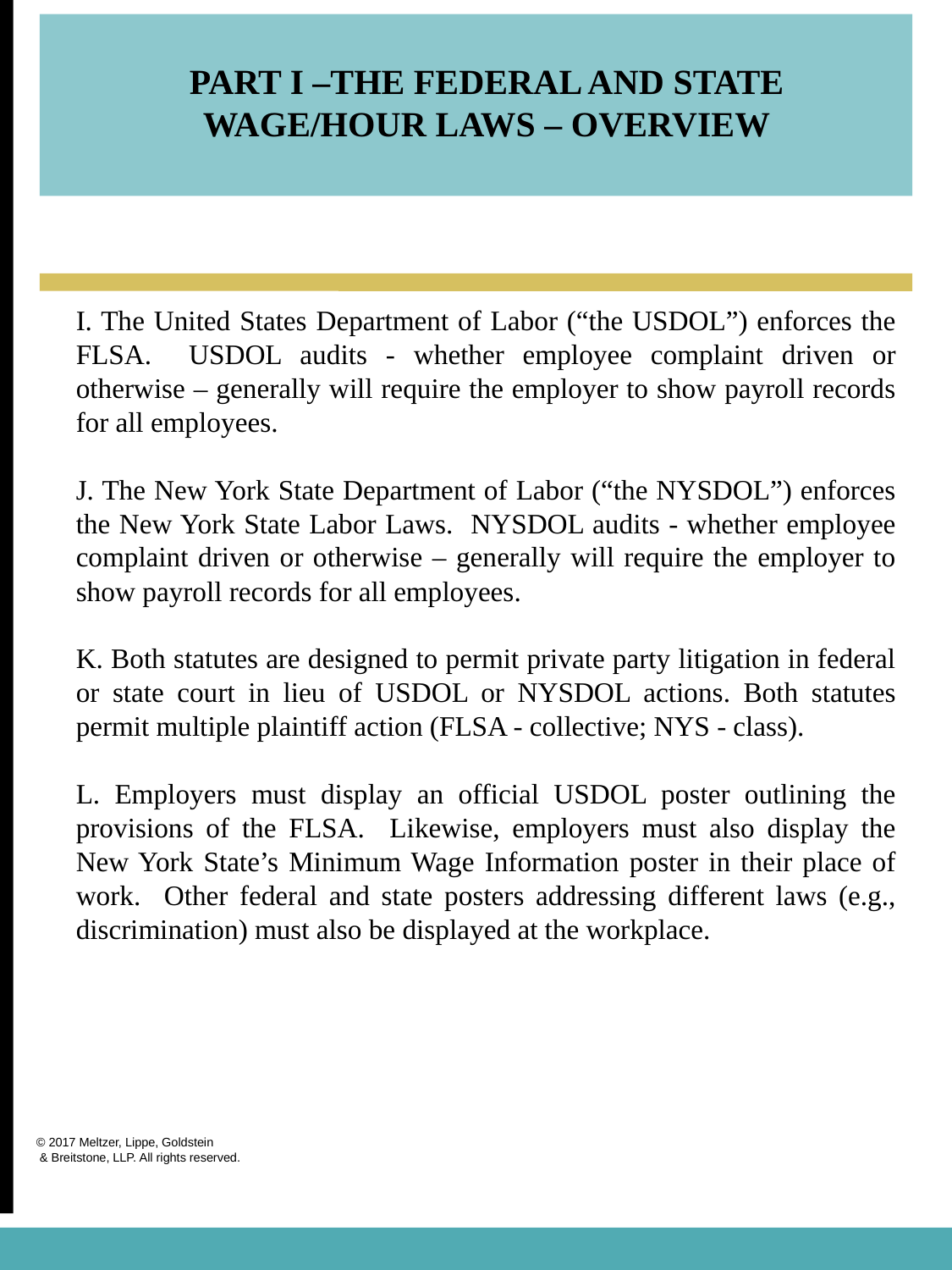

PART I –THE FEDERAL AND STATE WAGE/HOUR LAWS – OVERVIEW
I. The United States Department of Labor (“the USDOL”) enforces the FLSA.  USDOL audits - whether employee complaint driven or otherwise – generally will require the employer to show payroll records for all employees.

J. The New York State Department of Labor (“the NYSDOL”) enforces the New York State Labor Laws.  NYSDOL audits - whether employee complaint driven or otherwise – generally will require the employer to show payroll records for all employees.

K. Both statutes are designed to permit private party litigation in federal or state court in lieu of USDOL or NYSDOL actions. Both statutes permit multiple plaintiff action (FLSA - collective; NYS - class).

L. Employers must display an official USDOL poster outlining the provisions of the FLSA.  Likewise, employers must also display the New York State’s Minimum Wage Information poster in their place of work.  Other federal and state posters addressing different laws (e.g., discrimination) must also be displayed at the workplace.